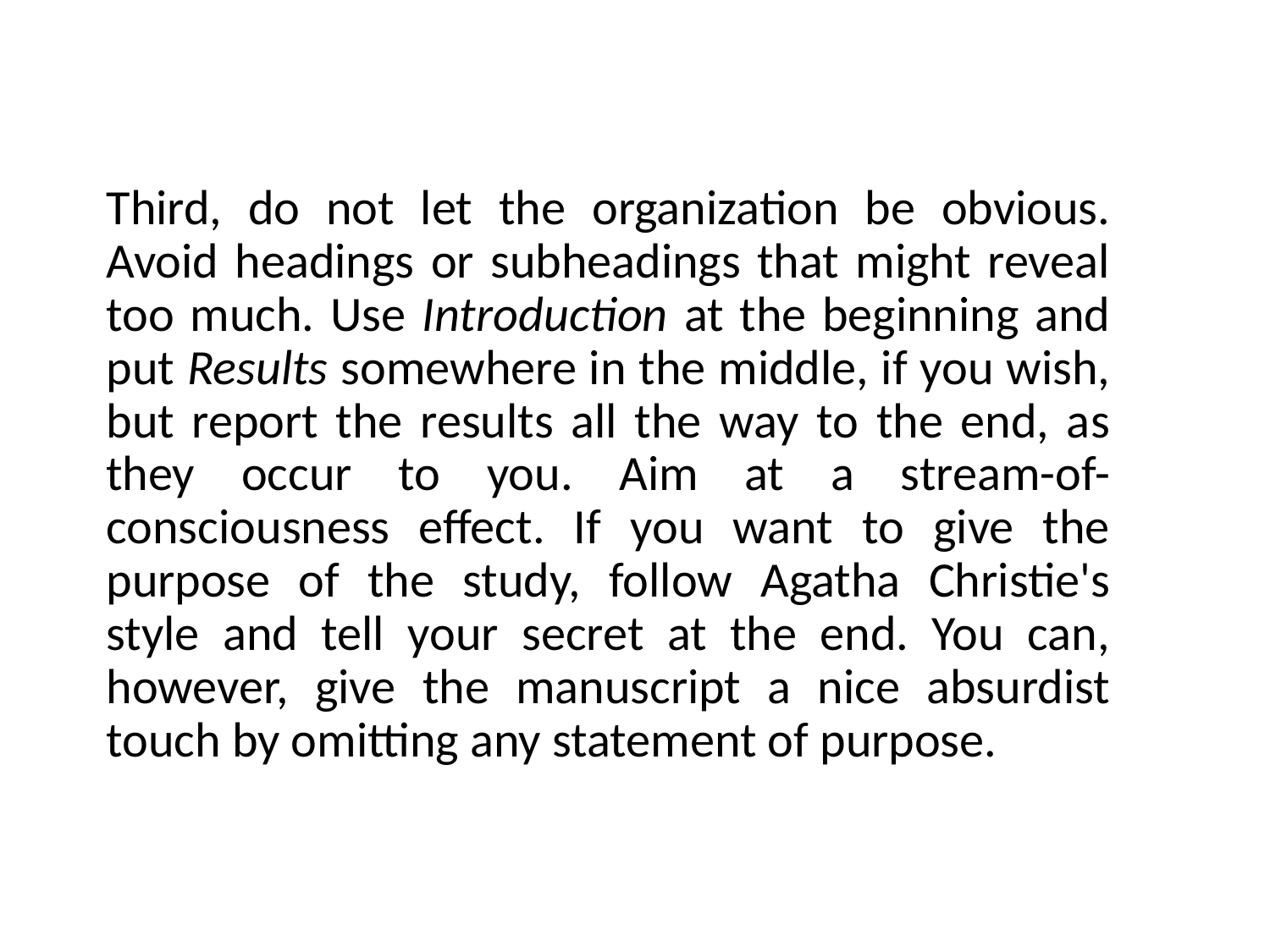

Third, do not let the organization be obvious. Avoid headings or subheadings that might reveal too much. Use Introduction at the beginning and put Results somewhere in the middle, if you wish, but report the results all the way to the end, as they occur to you. Aim at a stream-of-consciousness effect. If you want to give the purpose of the study, follow Agatha Christie's style and tell your secret at the end. You can, however, give the manuscript a nice absurdist touch by omitting any statement of purpose.